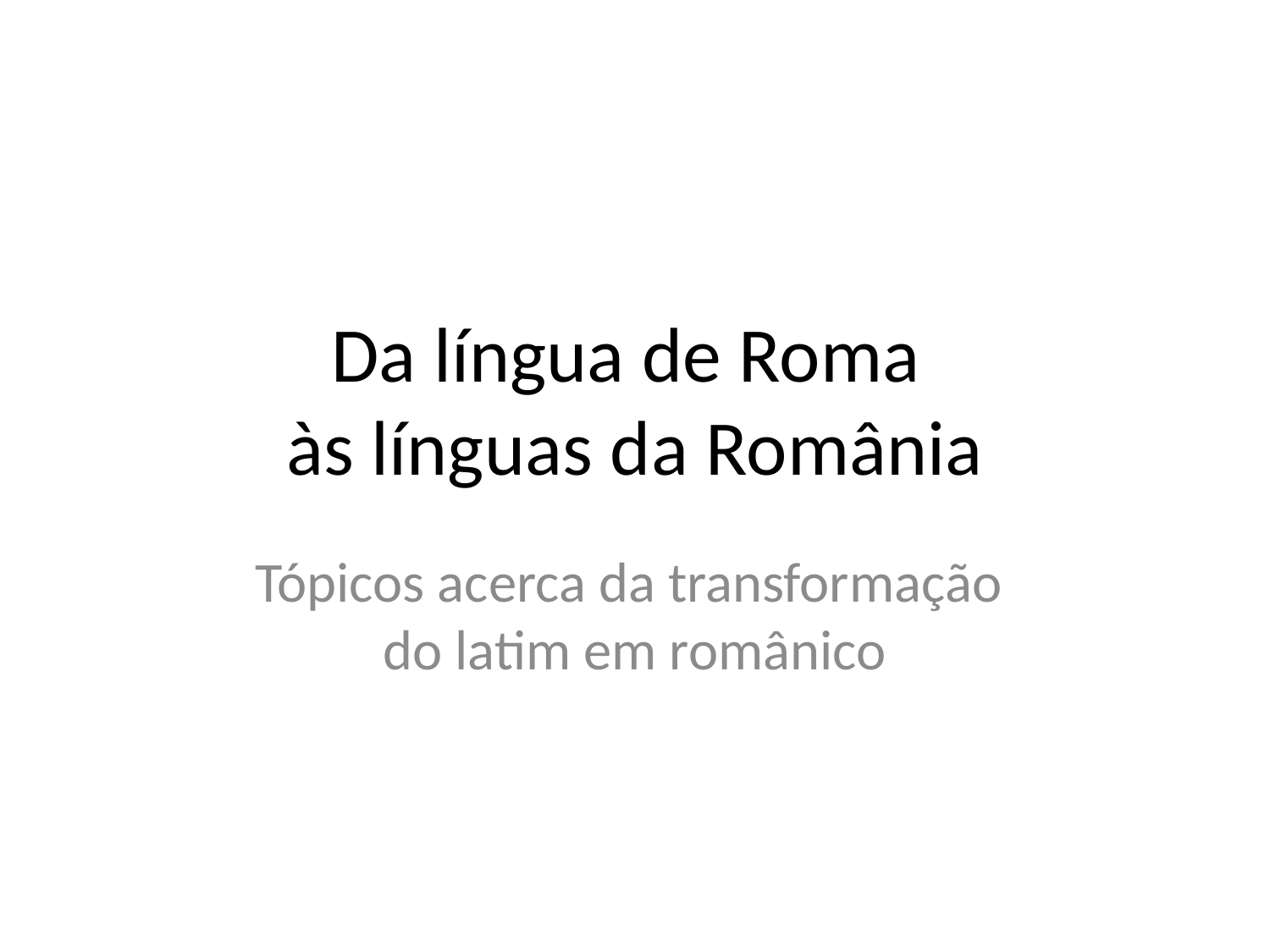

# Da língua de Roma às línguas da România
Tópicos acerca da transformação
do latim em românico